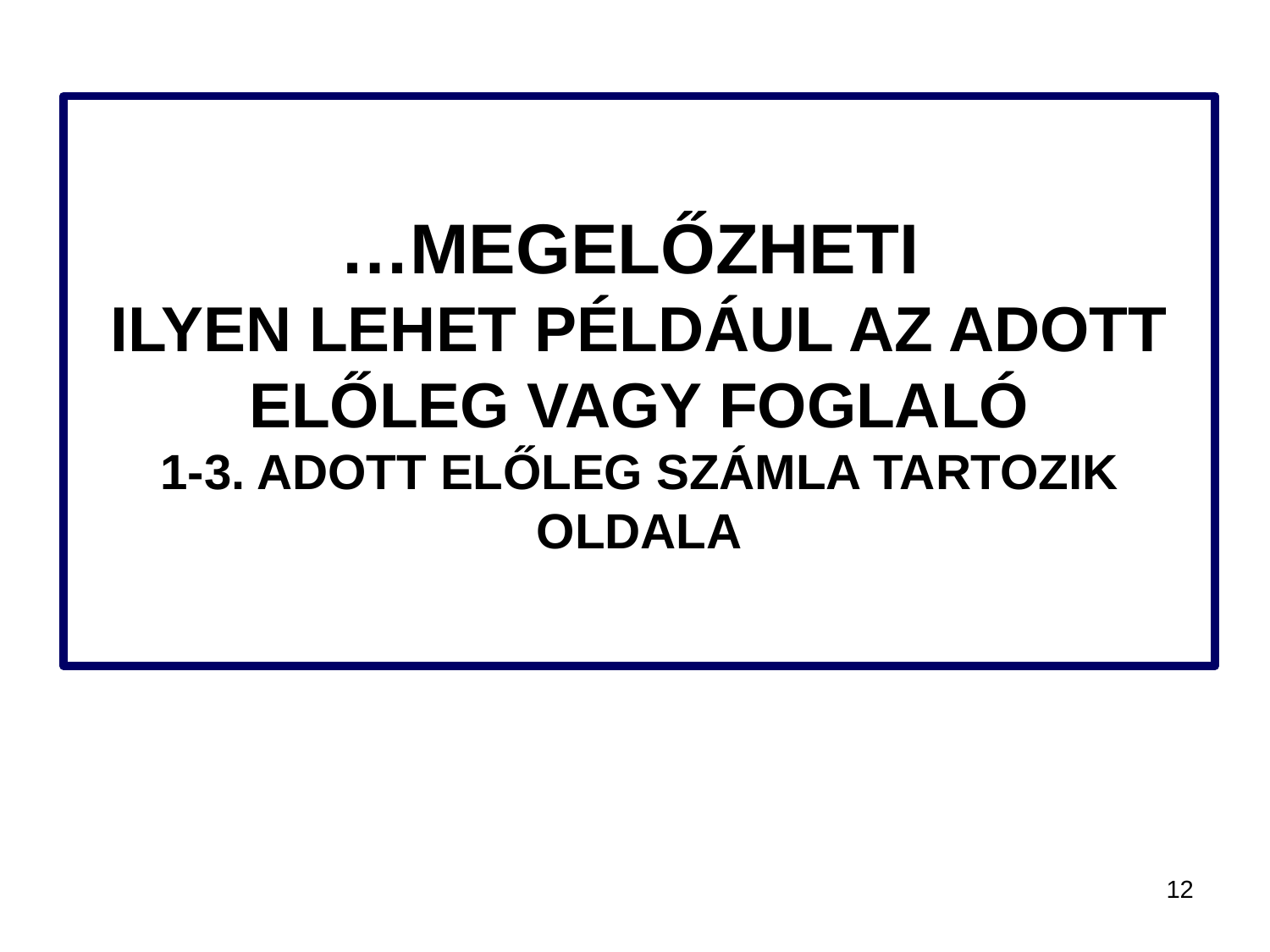

# …MEGELŐZHETI ILYEN LEHET PÉLDÁUL AZ ADOTT ELŐLEG VAGY FOGLALÓ 1-3. ADOTT ELŐLEG SZÁMLA TARTOZIK OLDALA
12